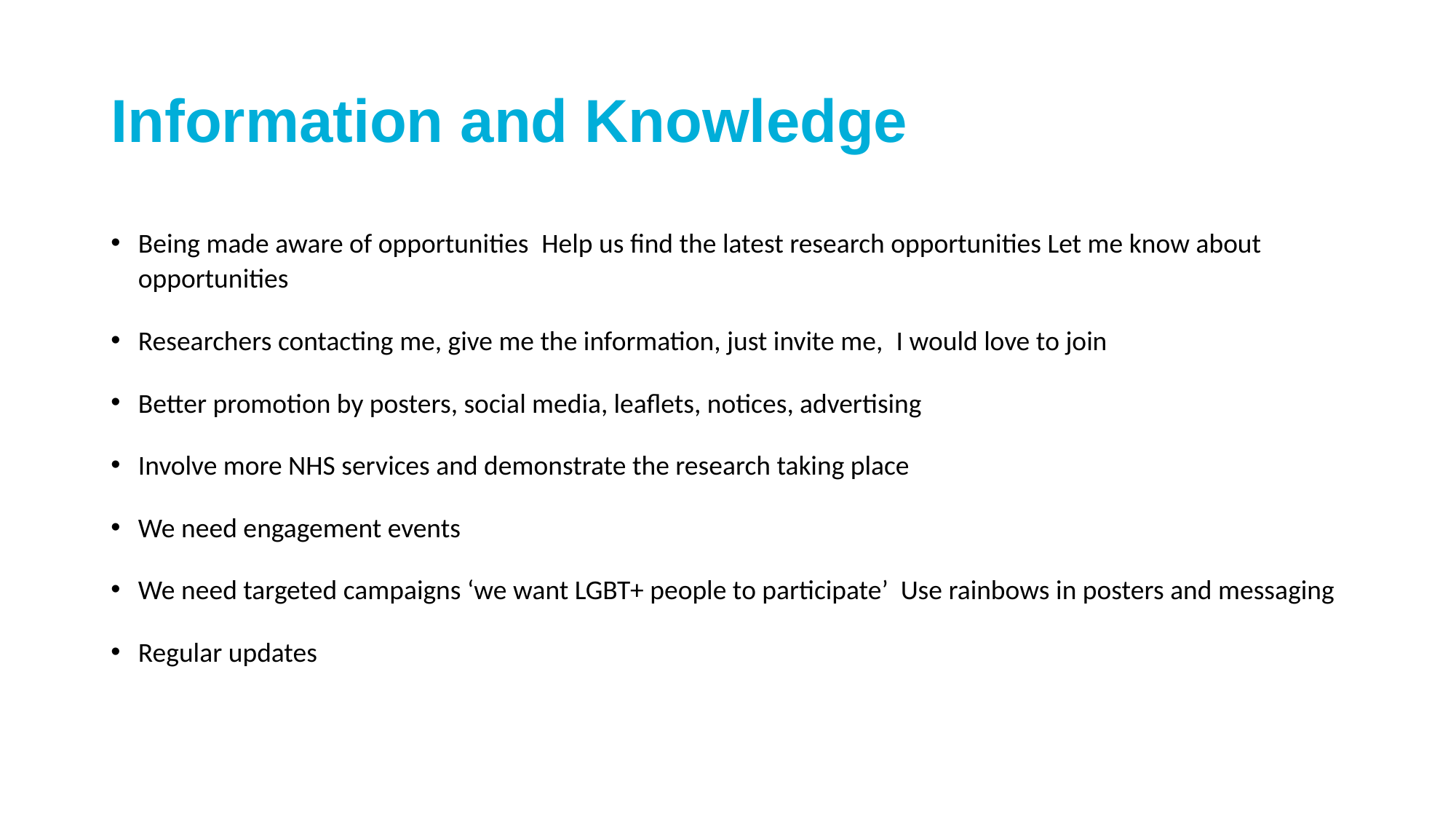

# Information and Knowledge
Being made aware of opportunities  Help us find the latest research opportunities Let me know about opportunities
Researchers contacting me, give me the information, just invite me,  I would love to join
Better promotion by posters, social media, leaflets, notices, advertising
Involve more NHS services and demonstrate the research taking place
We need engagement events
We need targeted campaigns ‘we want LGBT+ people to participate’  Use rainbows in posters and messaging
Regular updates